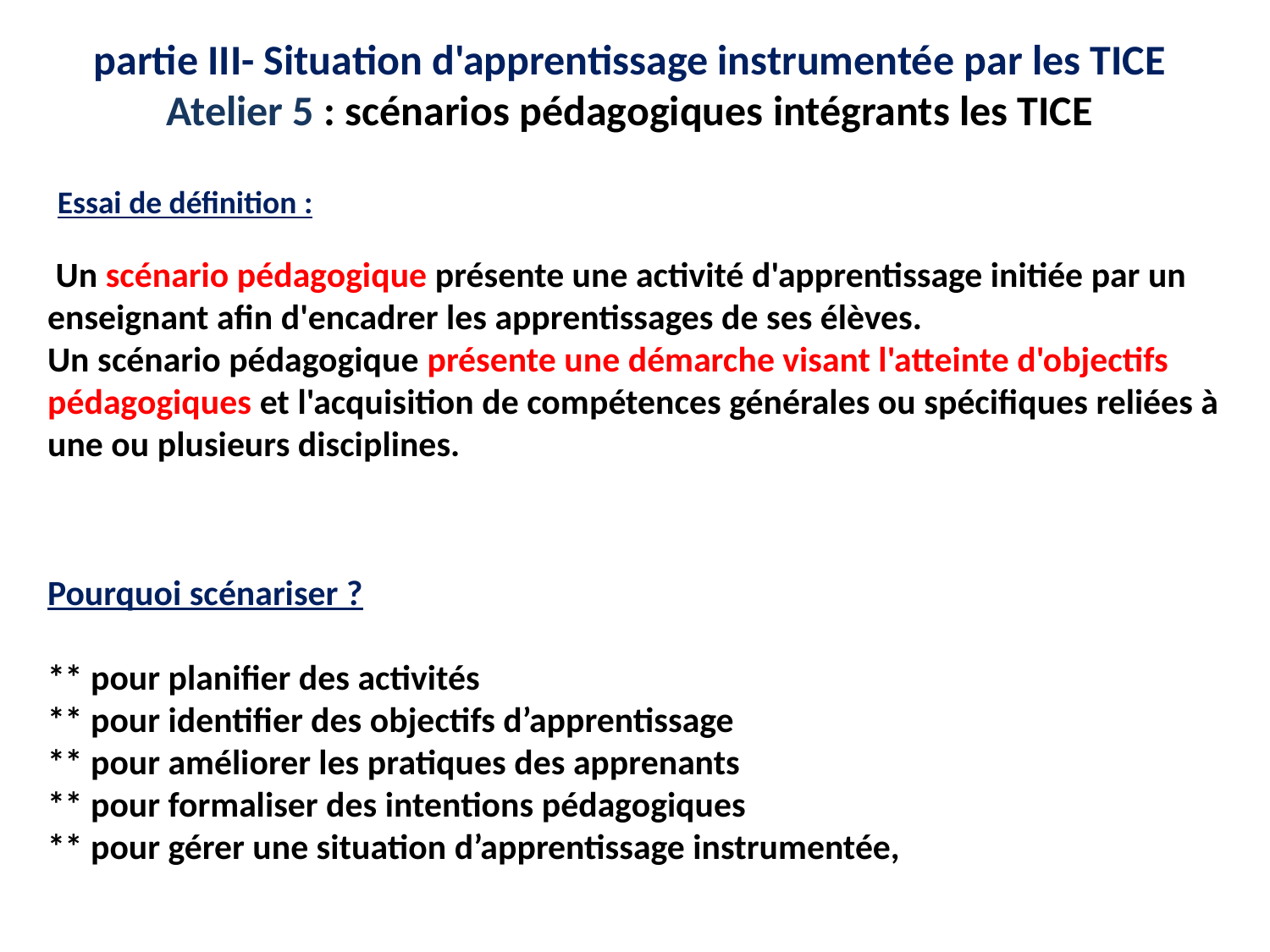

partie III- Situation d'apprentissage instrumentée par les TICE
Atelier 5 : scénarios pédagogiques intégrants les TICE

Essai de définition :
 Un scénario pédagogique présente une activité d'apprentissage initiée par un enseignant afin d'encadrer les apprentissages de ses élèves.
Un scénario pédagogique présente une démarche visant l'atteinte d'objectifs pédagogiques et l'acquisition de compétences générales ou spécifiques reliées à une ou plusieurs disciplines.

Pourquoi scénariser ?

** pour planifier des activités
** pour identifier des objectifs d’apprentissage
** pour améliorer les pratiques des apprenants
** pour formaliser des intentions pédagogiques
** pour gérer une situation d’apprentissage instrumentée,